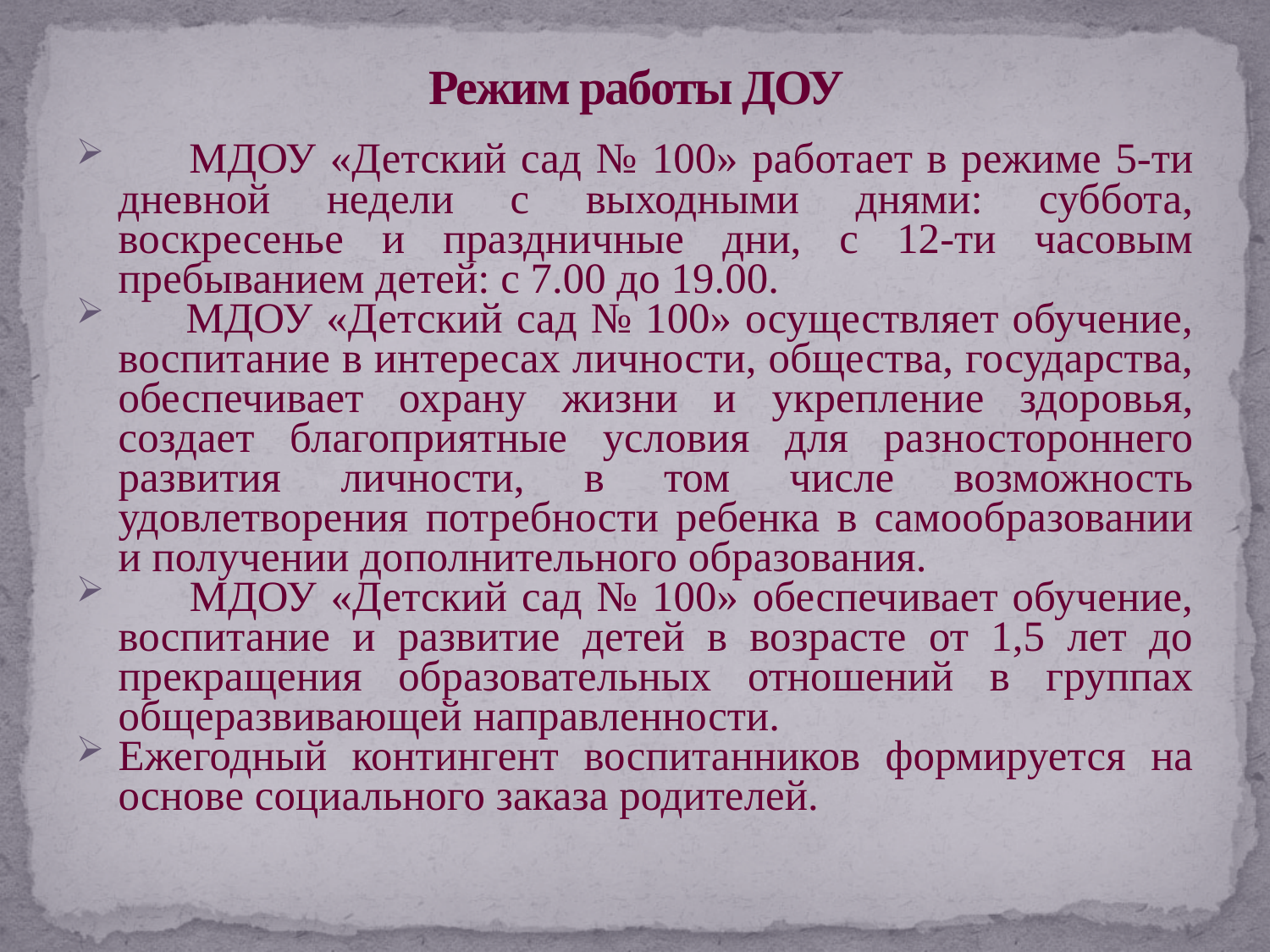

# Режим работы ДОУ
     МДОУ «Детский сад № 100» работает в режиме 5-ти дневной недели с выходными днями: суббота, воскресенье и праздничные дни, с 12-ти часовым пребыванием детей: с 7.00 до 19.00.
     МДОУ «Детский сад № 100» осуществляет обучение, воспитание в интересах личности, общества, государства, обеспечивает охрану жизни и укрепление здоровья, создает благоприятные условия для разностороннего развития личности, в том числе возможность удовлетворения потребности ребенка в самообразовании и получении дополнительного образования.
     МДОУ «Детский сад № 100» обеспечивает обучение, воспитание и развитие детей в возрасте от 1,5 лет до прекращения образовательных отношений в группах общеразвивающей направленности.
Ежегодный контингент воспитанников формируется на основе социального заказа родителей.